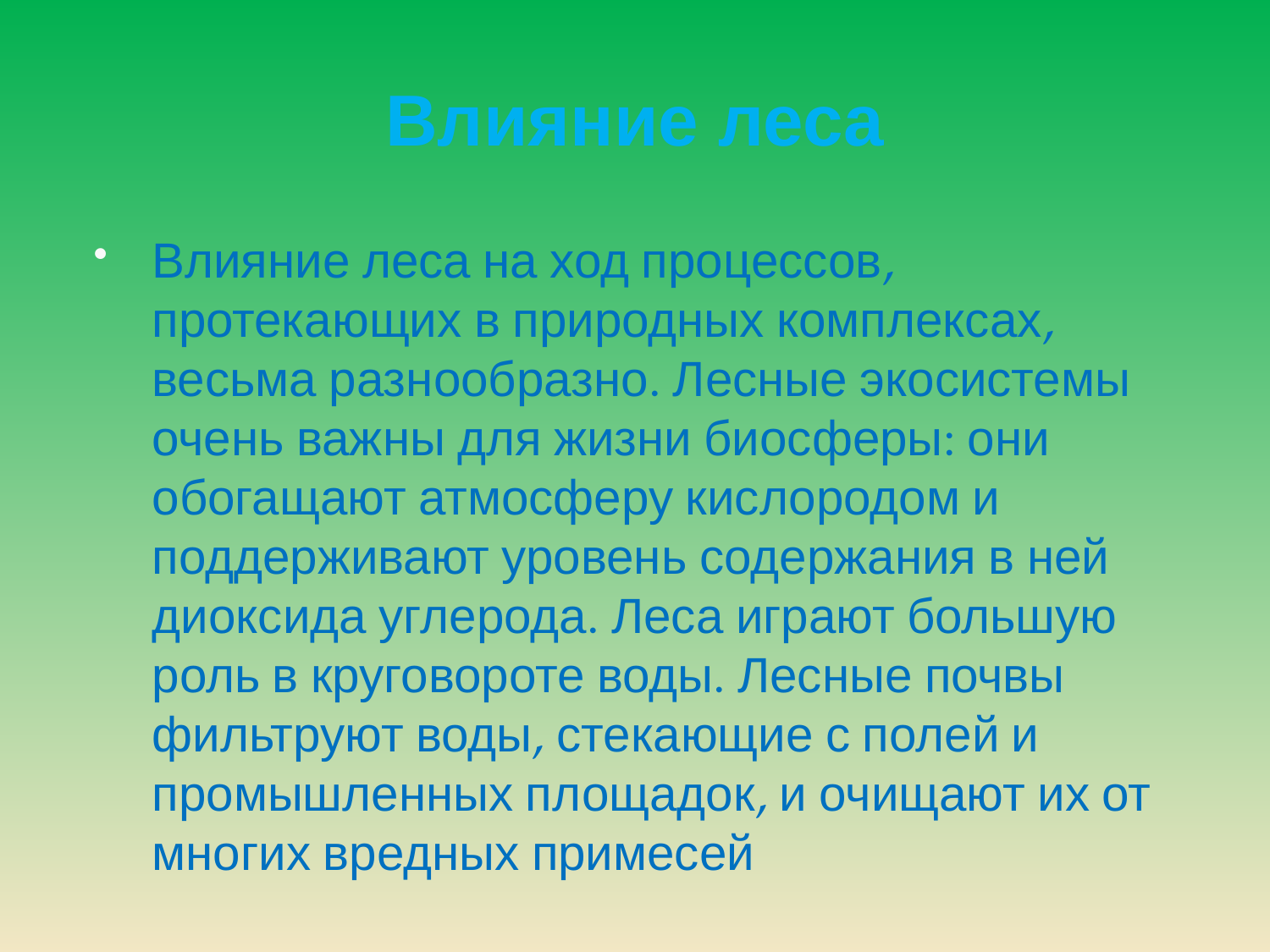

# Влияние леса
Влияние леса на ход процессов, протекающих в природных комплексах, весьма разнообразно. Лесные экосистемы очень важны для жизни биосферы: они обогащают атмосферу кислородом и поддерживают уровень содержания в ней диоксида углерода. Леса играют большую роль в круговороте воды. Лесные почвы фильтруют воды, стекающие с полей и промышленных площадок, и очищают их от многих вредных примесей